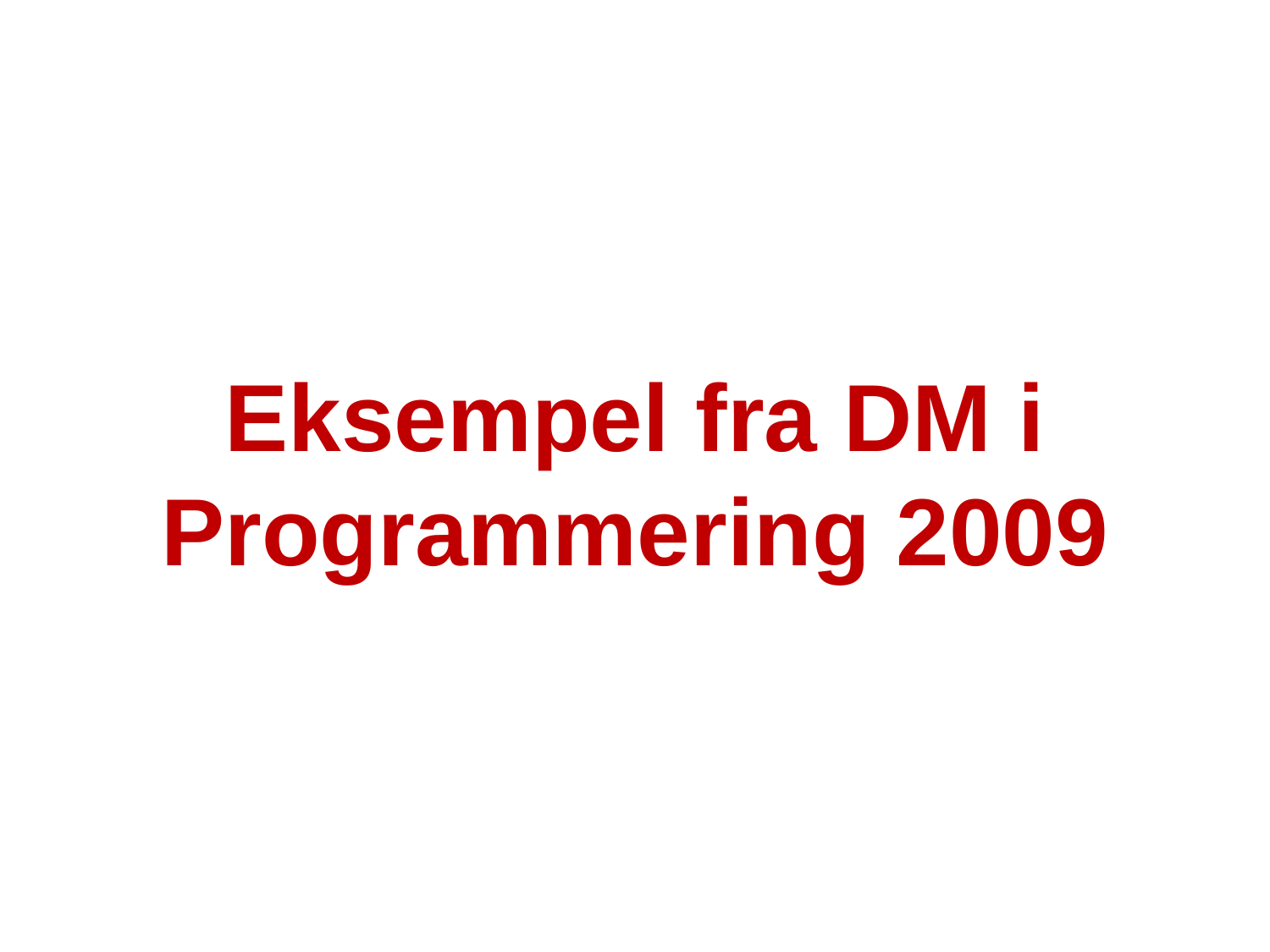

# Eksempel fra DM i Programmering 2009